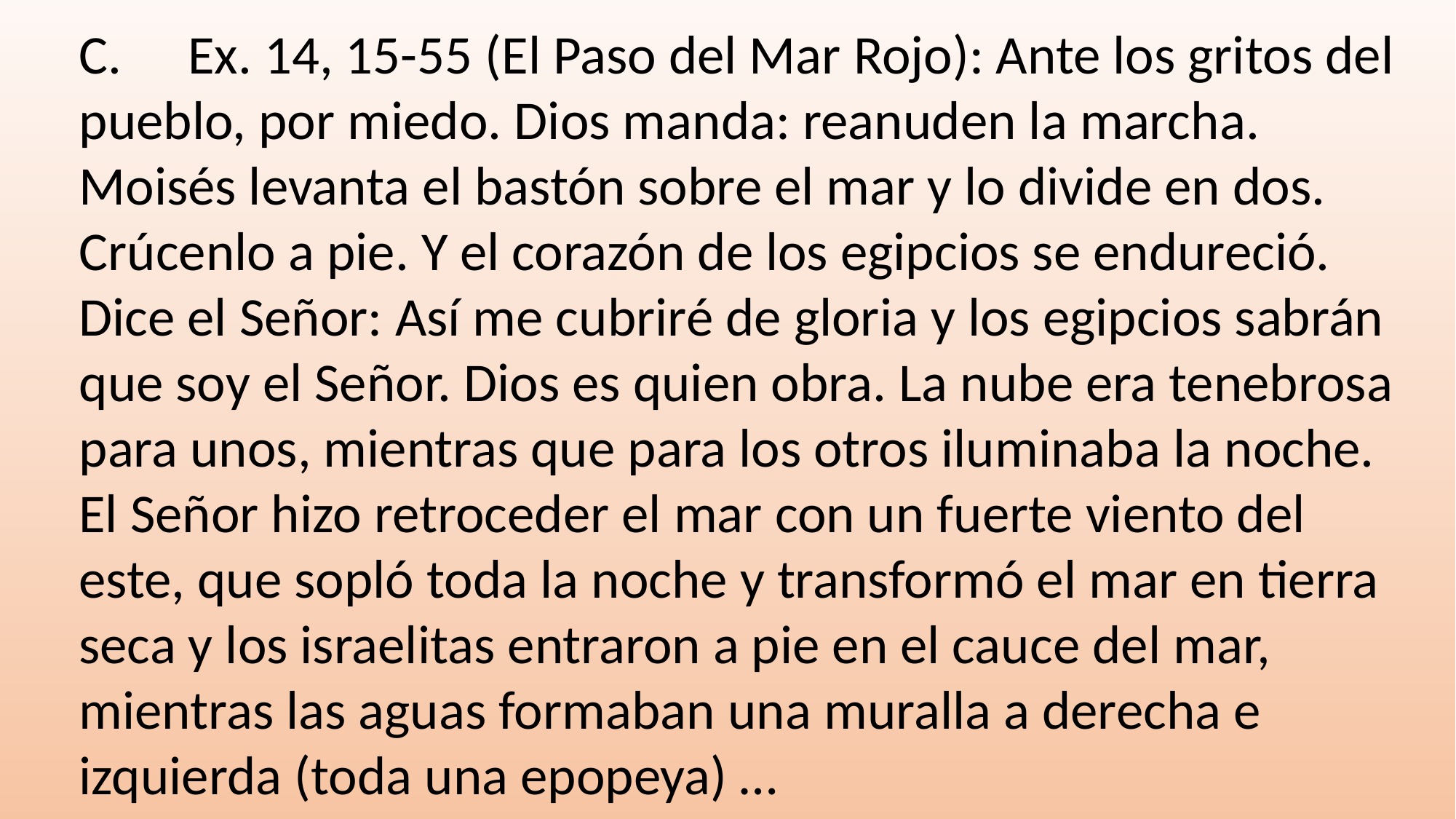

C.	Ex. 14, 15-55 (El Paso del Mar Rojo): Ante los gritos del pueblo, por miedo. Dios manda: reanuden la marcha. Moisés levanta el bastón sobre el mar y lo divide en dos. Crúcenlo a pie. Y el corazón de los egipcios se endureció. Dice el Señor: Así me cubriré de gloria y los egipcios sabrán que soy el Señor. Dios es quien obra. La nube era tenebrosa para unos, mientras que para los otros iluminaba la noche. El Señor hizo retroceder el mar con un fuerte viento del este, que sopló toda la noche y transformó el mar en tierra seca y los israelitas entraron a pie en el cauce del mar, mientras las aguas formaban una muralla a derecha e izquierda (toda una epopeya) …